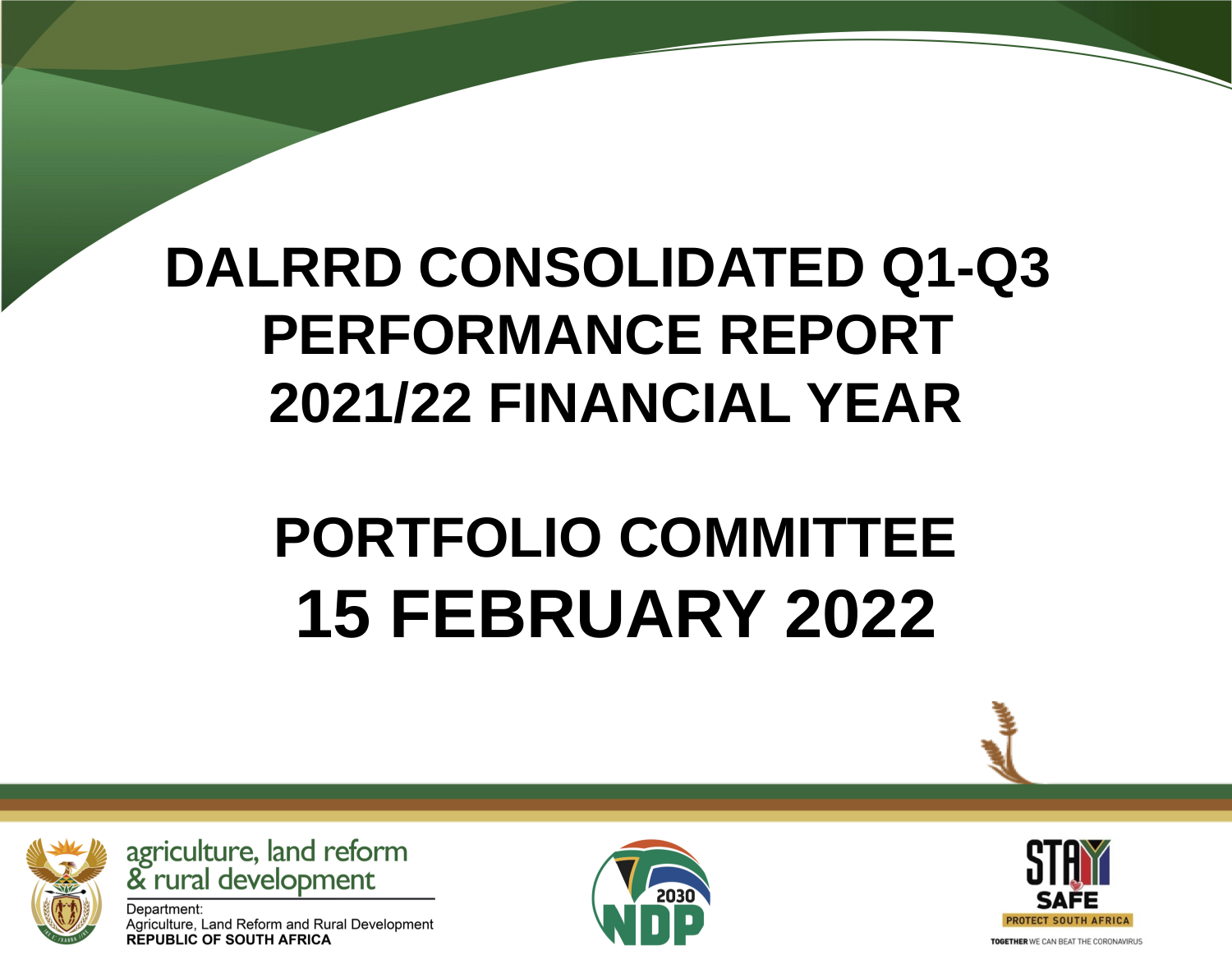

DALRRD CONSOLIDATED Q1-Q3  PERFORMANCE REPORT
2021/22 FINANCIAL YEAR

PORTFOLIO COMMITTEE
15 FEBRUARY 2022